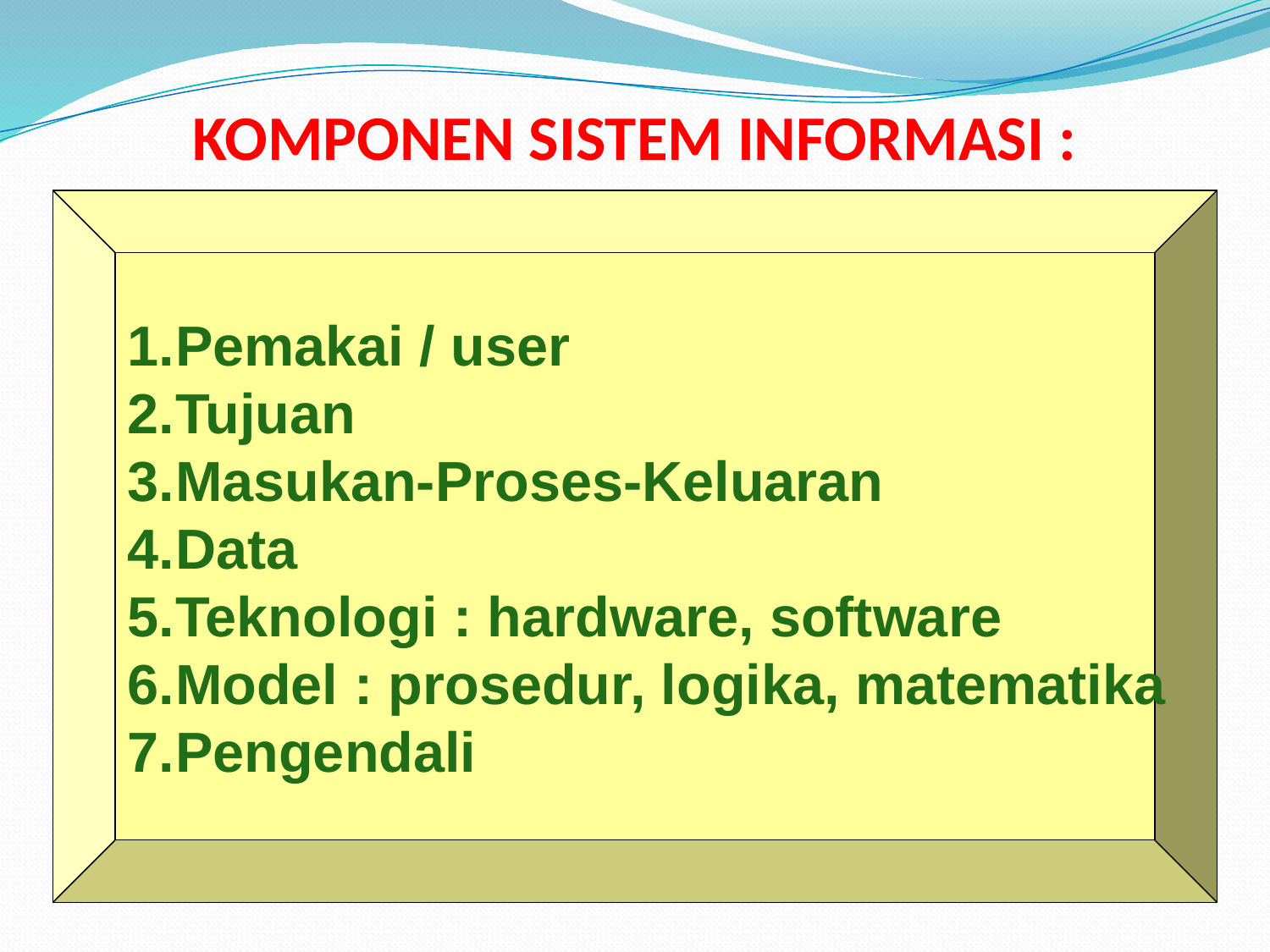

# KOMPONEN SISTEM INFORMASI :
Pemakai / user
Tujuan
Masukan-Proses-Keluaran
Data
Teknologi : hardware, software
Model : prosedur, logika, matematika
Pengendali